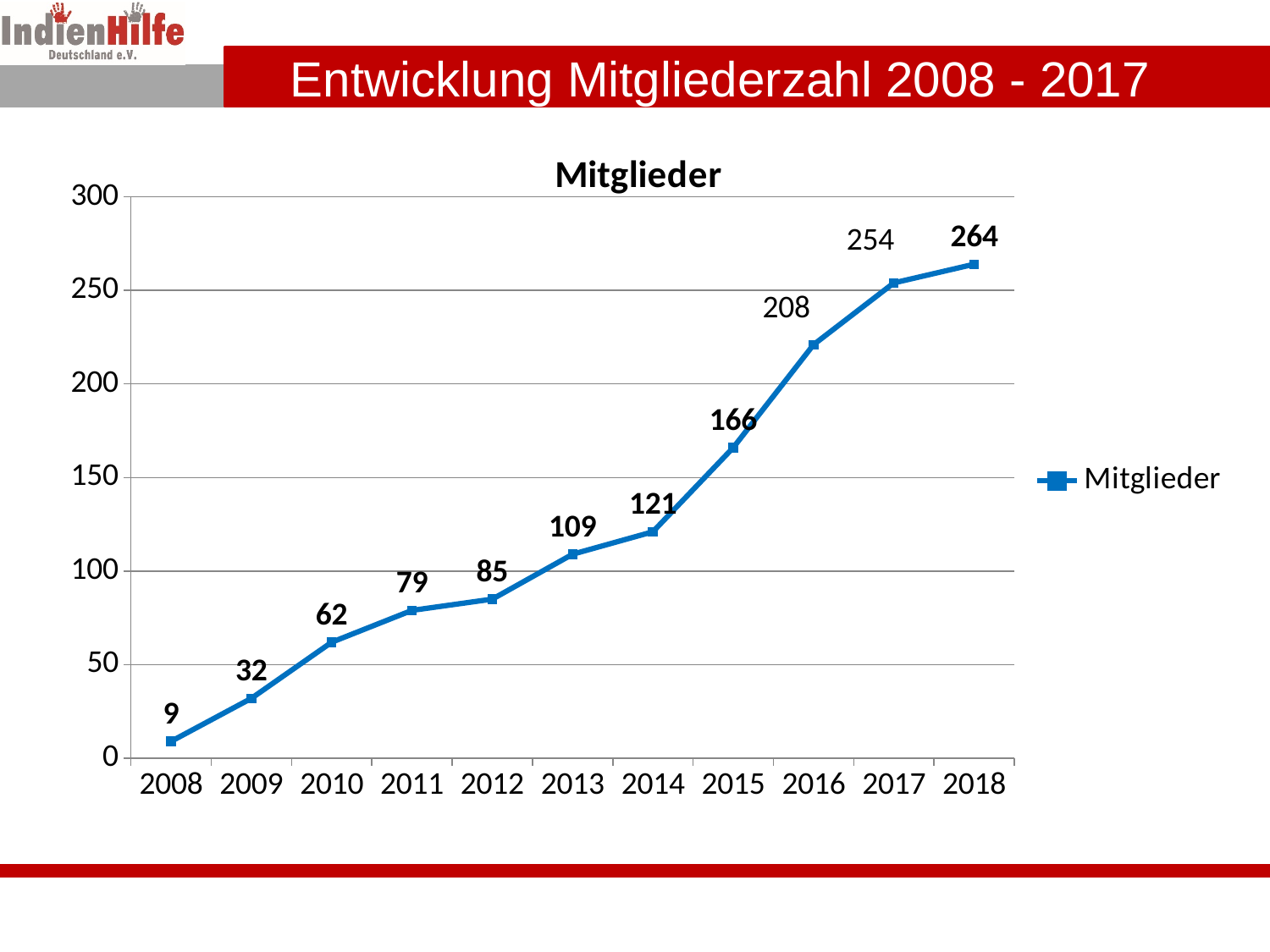

# Entwicklung Mitgliederzahl 2008 - 2017

### Chart:

| Category | Mitglieder |
|---|---|
| 2008 | 9.0 |
| 2009 | 32.0 |
| 2010 | 62.0 |
| 2011 | 79.0 |
| 2012 | 85.0 |
| 2013 | 109.0 |
| 2014 | 121.0 |
| 2015 | 166.0 |
| 2016 | 221.0 |
| 2017 | 254.0 |
| 2018 | 264.0 |